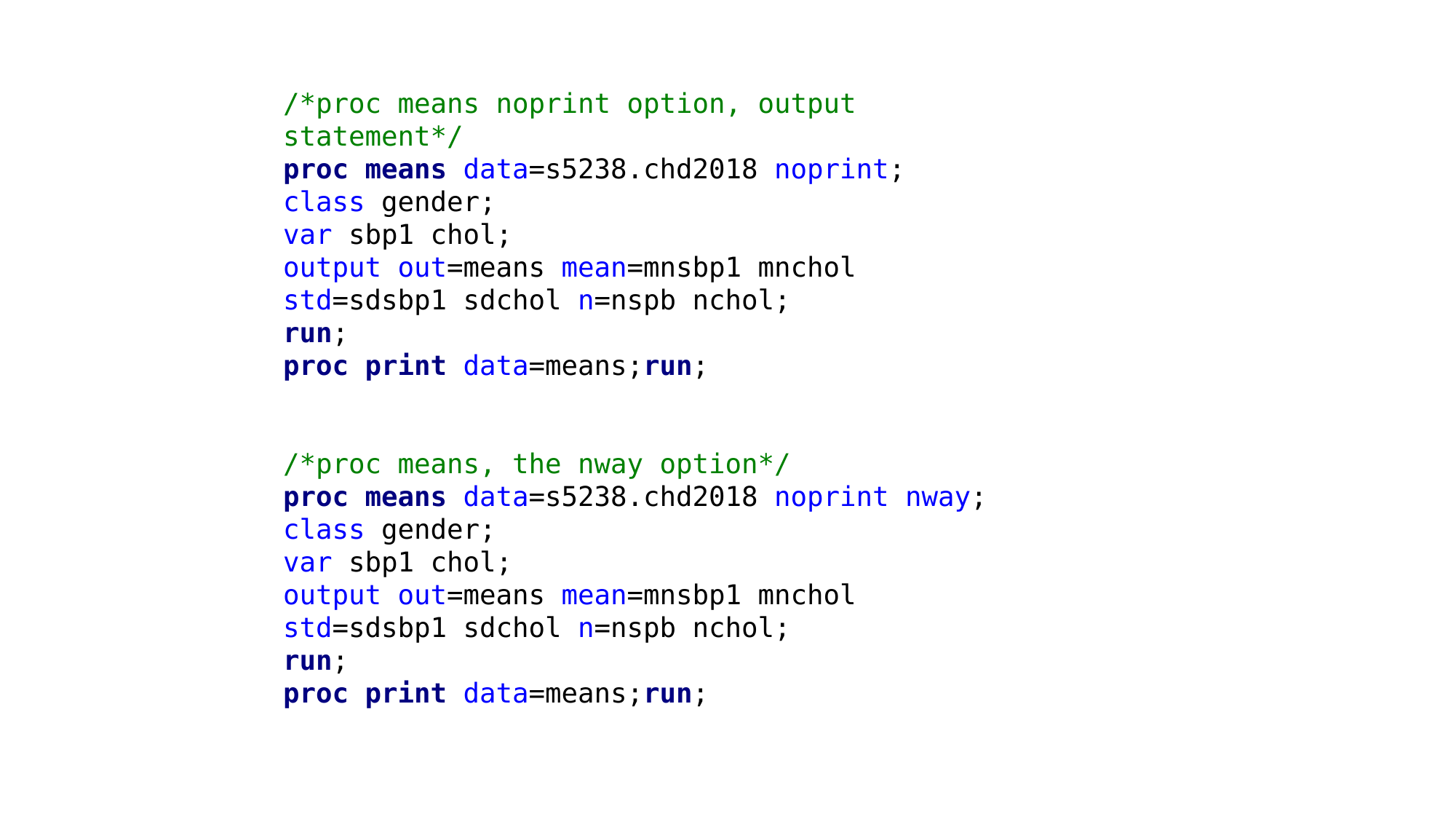

/*proc means noprint option, output statement*/
proc means data=s5238.chd2018 noprint;
class gender;
var sbp1 chol;
output out=means mean=mnsbp1 mnchol std=sdsbp1 sdchol n=nspb nchol;
run;
proc print data=means;run;

/*proc means, the nway option*/
proc means data=s5238.chd2018 noprint nway;
class gender;
var sbp1 chol;
output out=means mean=mnsbp1 mnchol std=sdsbp1 sdchol n=nspb nchol;
run;
proc print data=means;run;